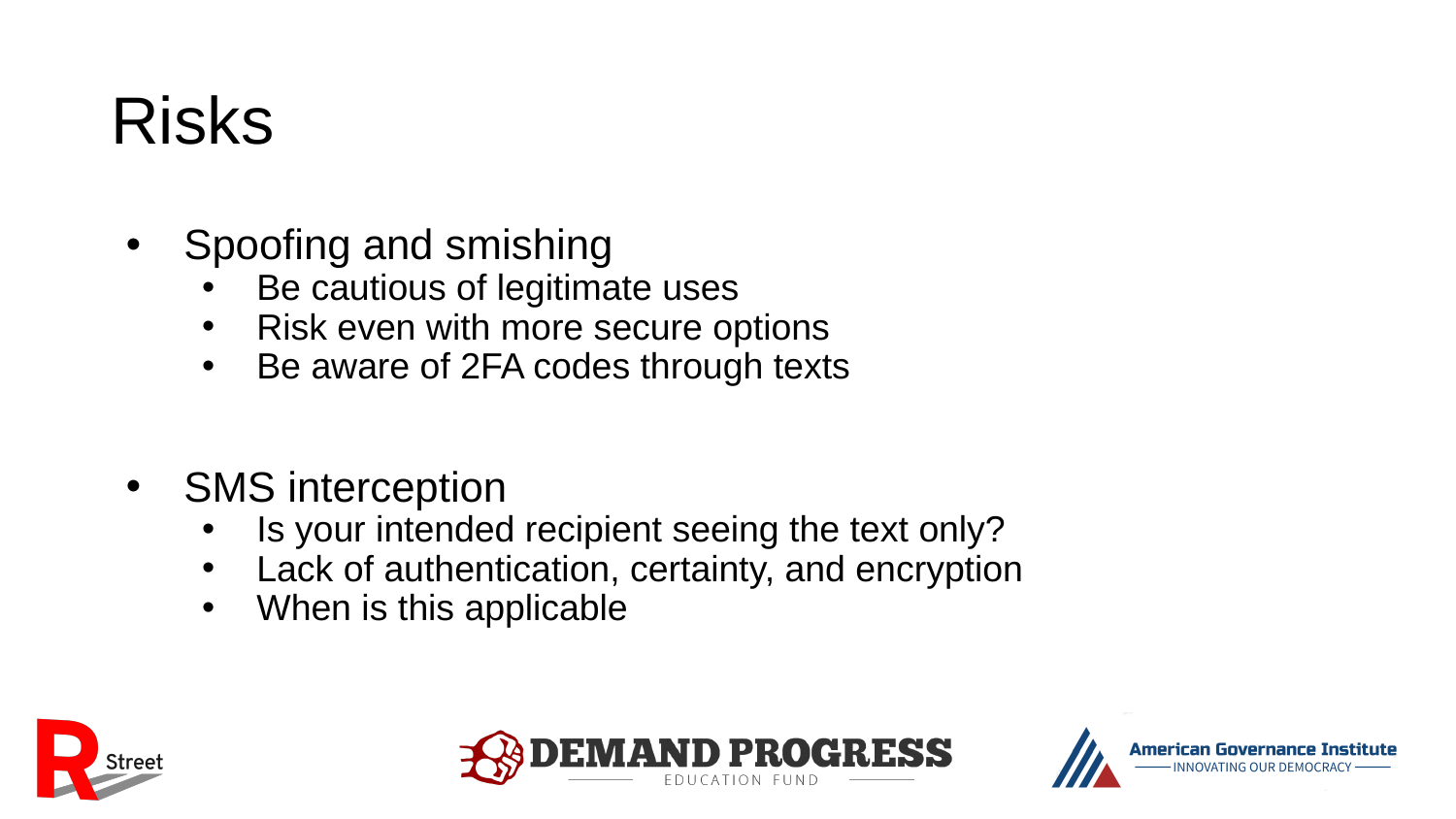

# Risks
Spoofing and smishing
Be cautious of legitimate uses
Risk even with more secure options
Be aware of 2FA codes through texts

SMS interception
Is your intended recipient seeing the text only?
Lack of authentication, certainty, and encryption
When is this applicable